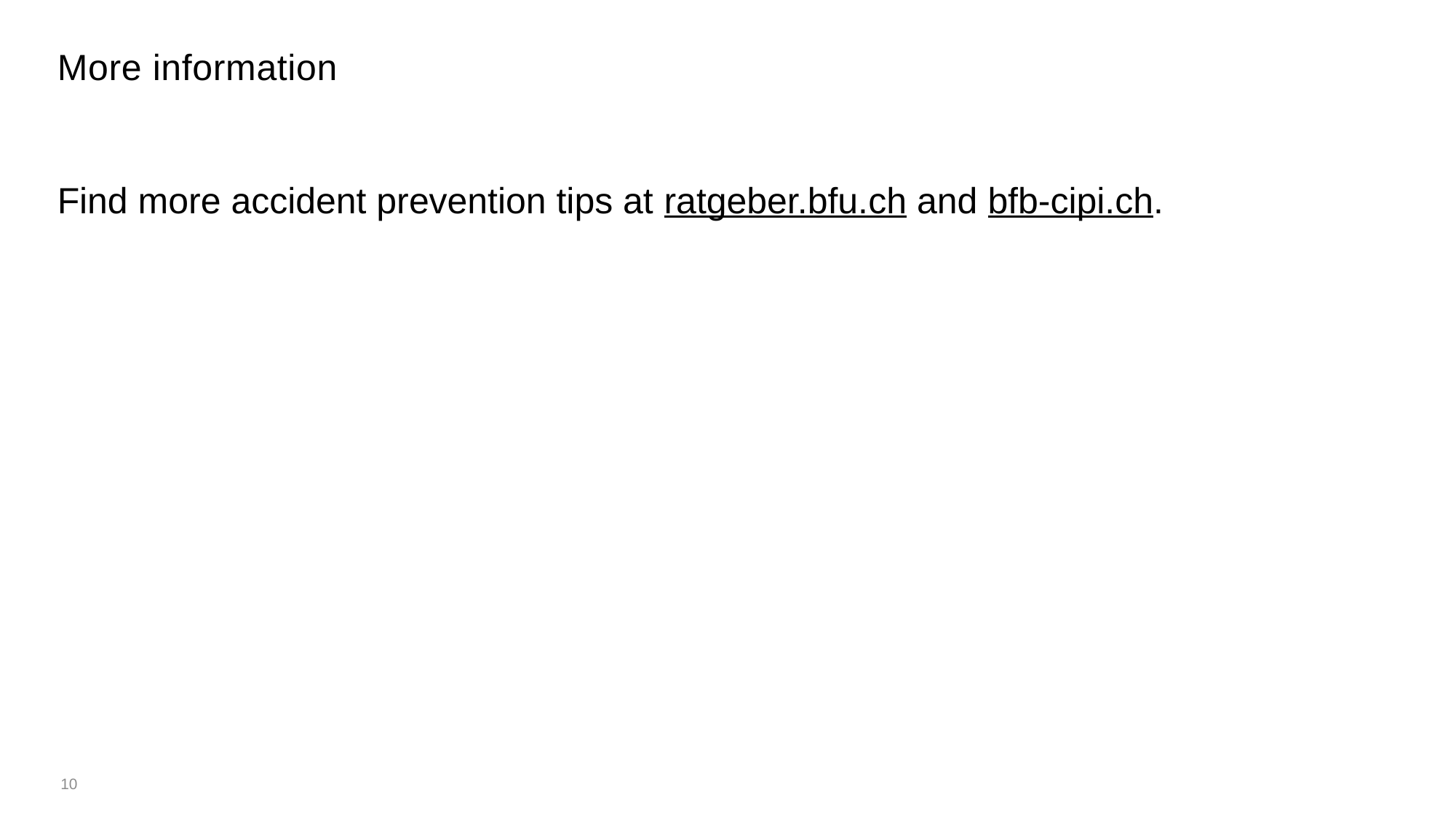

# More information
Find more accident prevention tips at ratgeber.bfu.ch and bfb-cipi.ch.
10